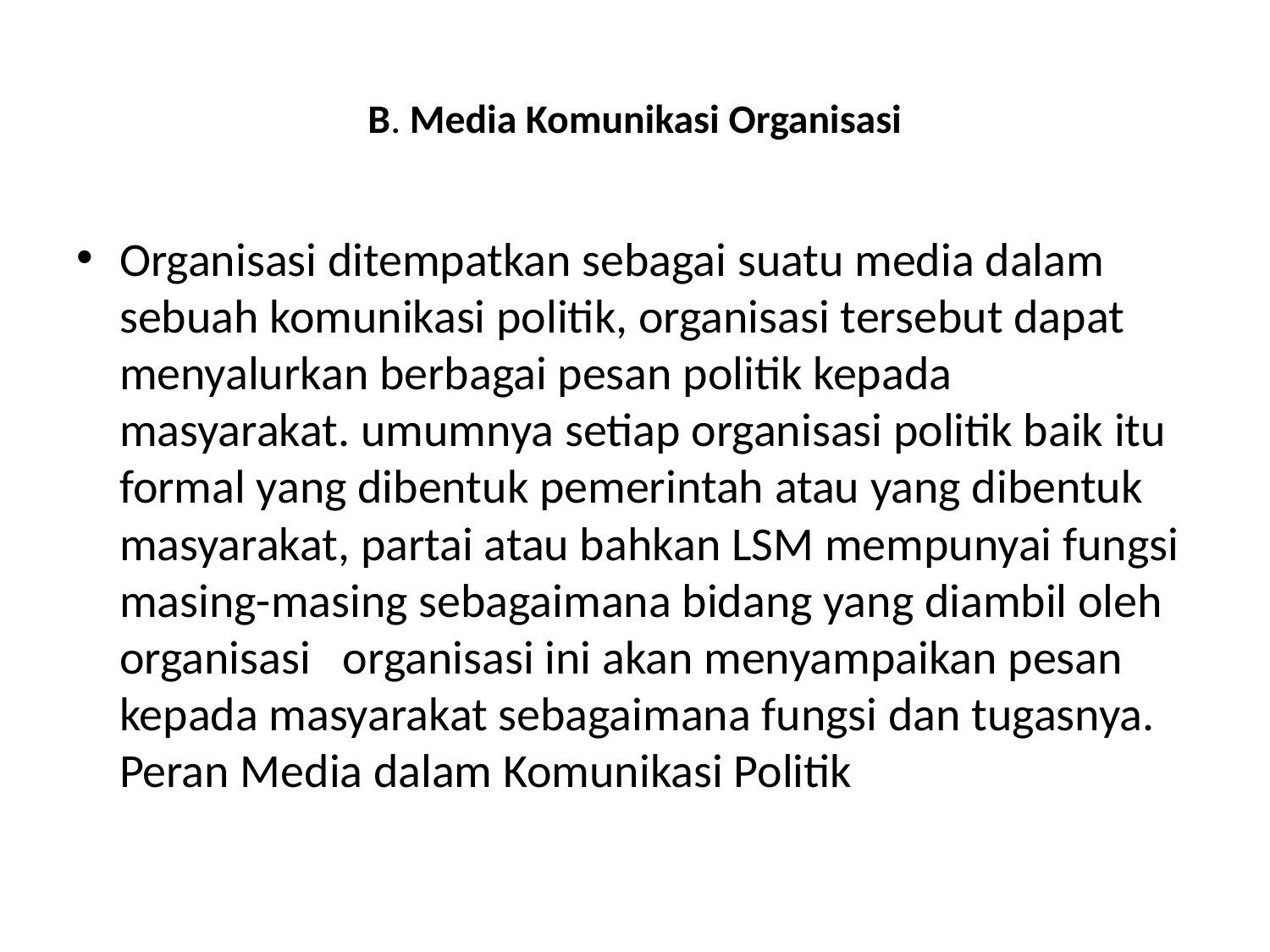

# B. Media Komunikasi Organisasi
Organisasi ditempatkan sebagai suatu media dalam sebuah komunikasi politik, organisasi tersebut dapat menyalurkan berbagai pesan politik kepada masyarakat. umumnya setiap organisasi politik baik itu formal yang dibentuk pemerintah atau yang dibentuk masyarakat, partai atau bahkan LSM mempunyai fungsi masing-masing sebagaimana bidang yang diambil oleh organisasi   organisasi ini akan menyampaikan pesan kepada masyarakat sebagaimana fungsi dan tugasnya. Peran Media dalam Komunikasi Politik